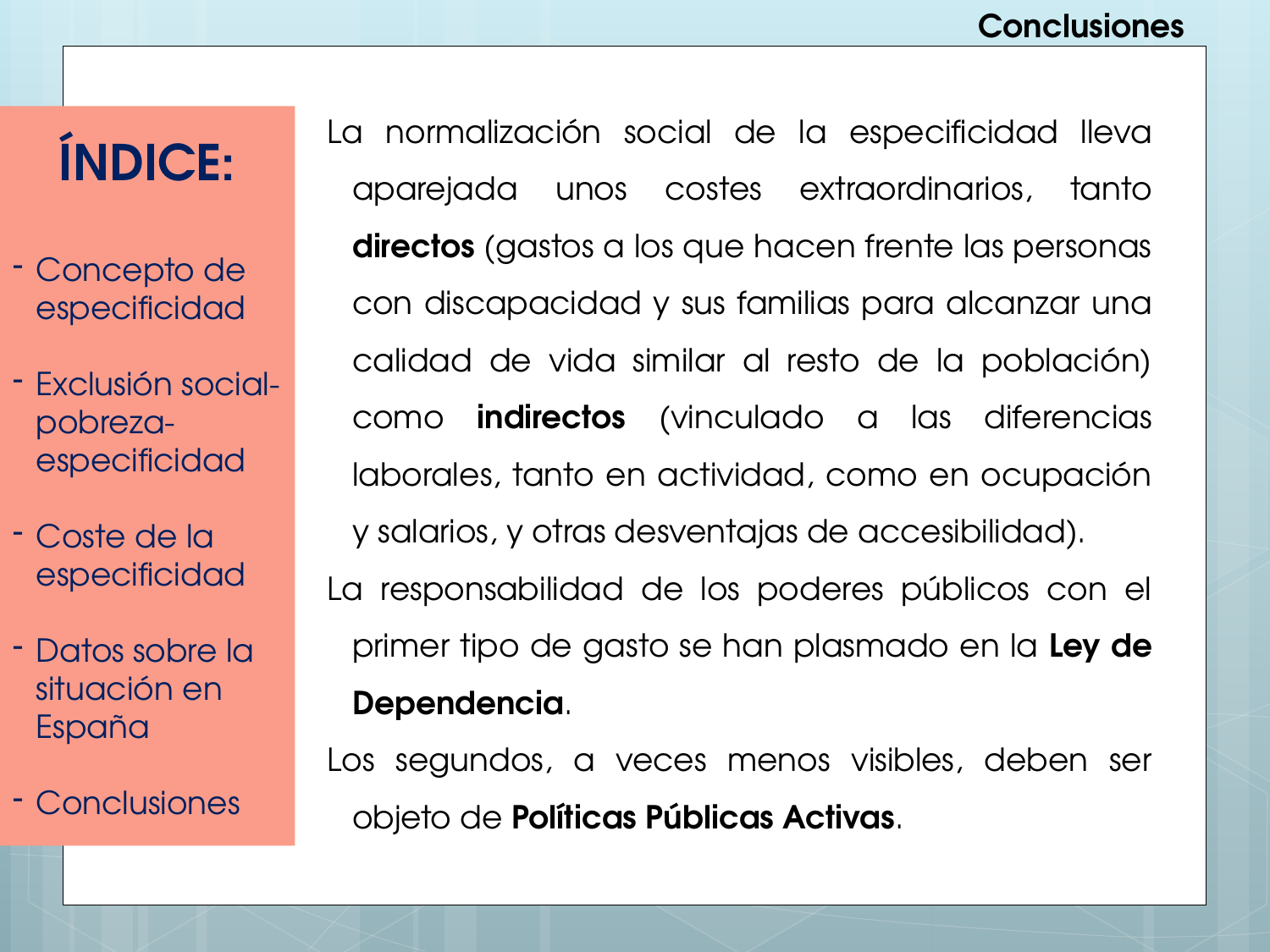

Conclusiones
La normalización social de la especificidad lleva aparejada unos costes extraordinarios, tanto directos (gastos a los que hacen frente las personas con discapacidad y sus familias para alcanzar una calidad de vida similar al resto de la población) como indirectos (vinculado a las diferencias laborales, tanto en actividad, como en ocupación y salarios, y otras desventajas de accesibilidad).
La responsabilidad de los poderes públicos con el primer tipo de gasto se han plasmado en la Ley de Dependencia.
Los segundos, a veces menos visibles, deben ser objeto de Políticas Públicas Activas.